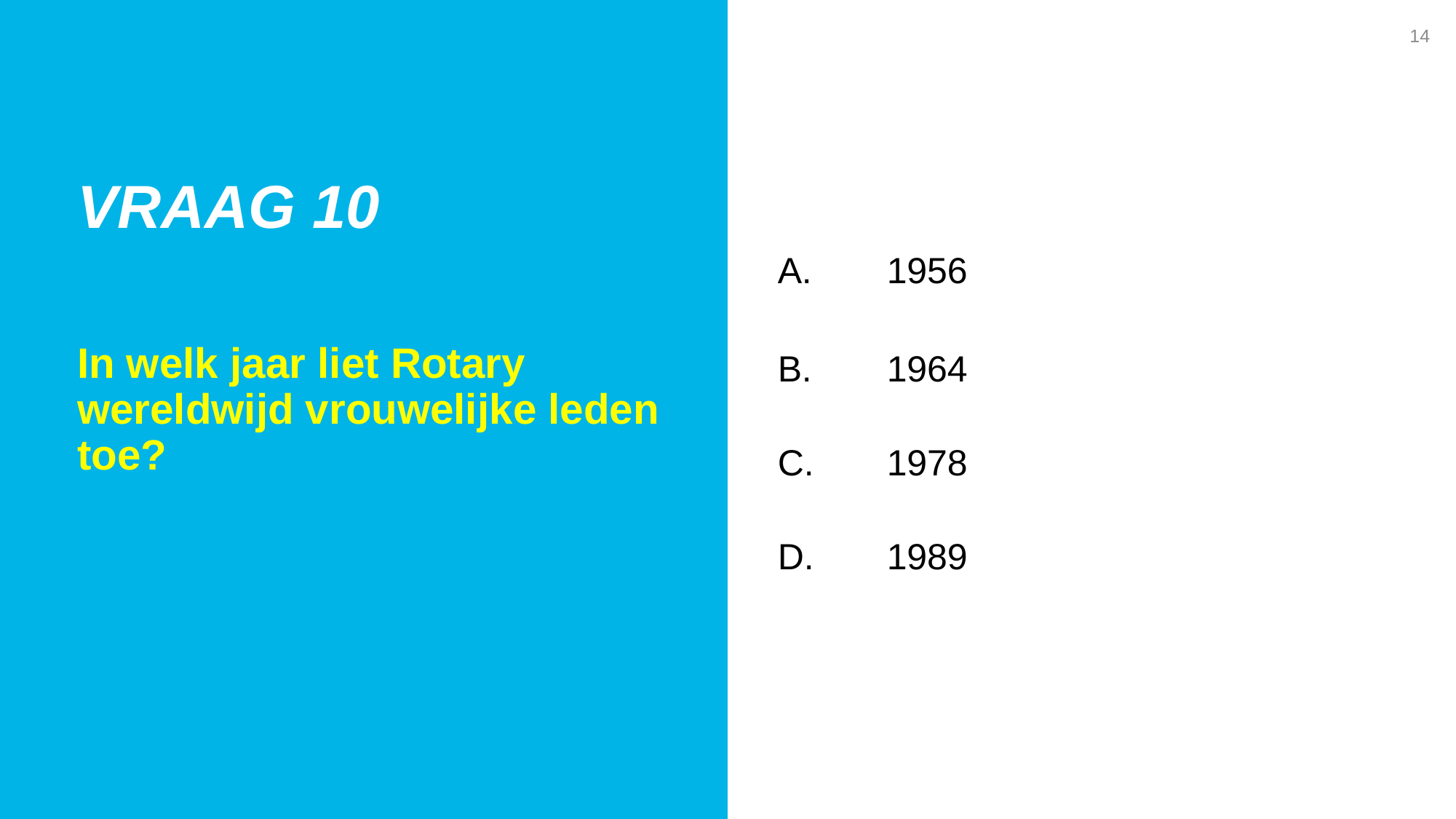

14
Vraag 10
A. 	1956
B. 	1964
C. 	1978
D. 	1989
In welk jaar liet Rotary wereldwijd vrouwelijke leden toe?